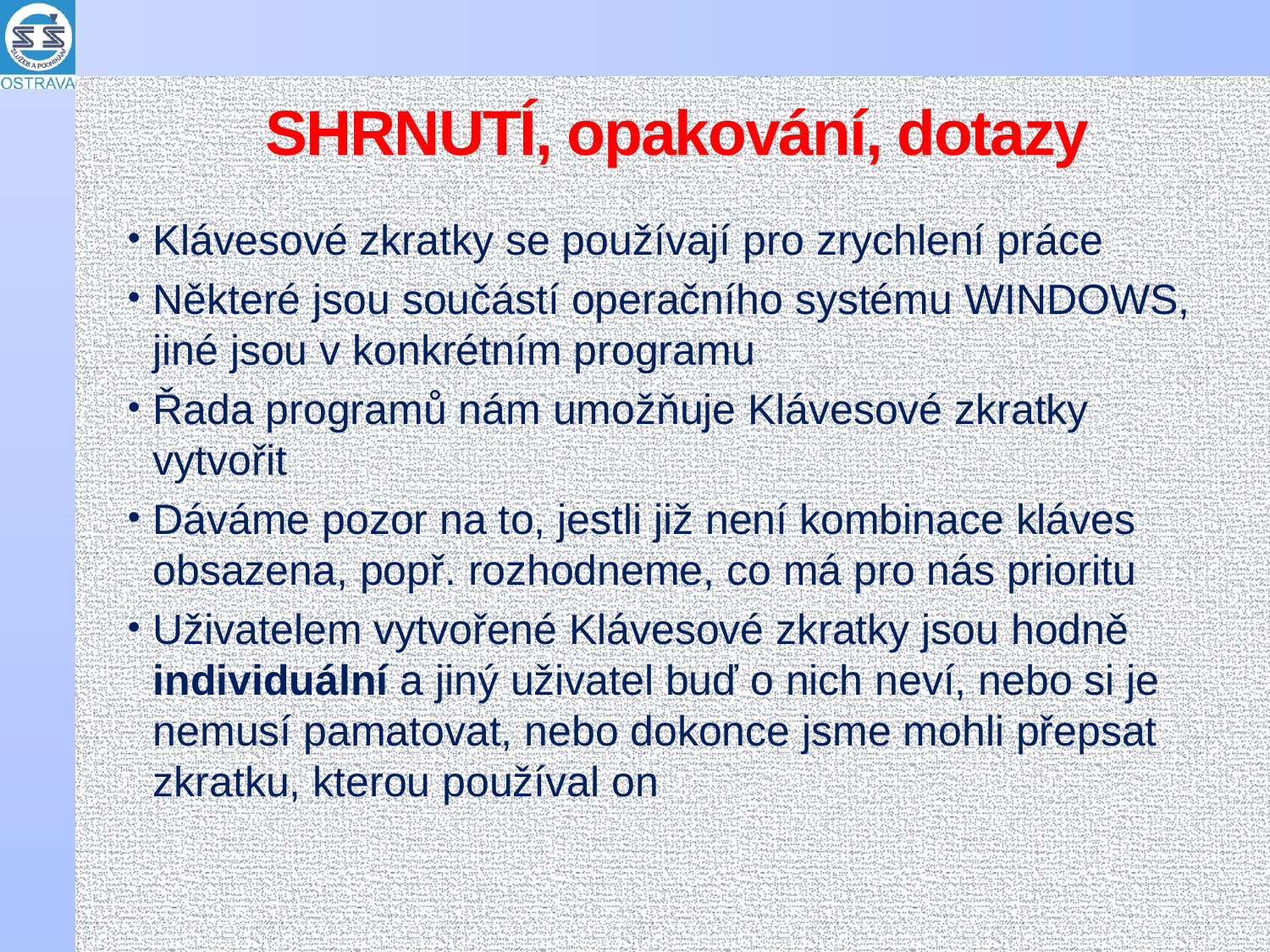

# SHRNUTÍ, opakování, dotazy
Klávesové zkratky se používají pro zrychlení práce
Některé jsou součástí operačního systému WINDOWS, jiné jsou v konkrétním programu
Řada programů nám umožňuje Klávesové zkratky vytvořit
Dáváme pozor na to, jestli již není kombinace kláves obsazena, popř. rozhodneme, co má pro nás prioritu
Uživatelem vytvořené Klávesové zkratky jsou hodně individuální a jiný uživatel buď o nich neví, nebo si je nemusí pamatovat, nebo dokonce jsme mohli přepsat zkratku, kterou používal on